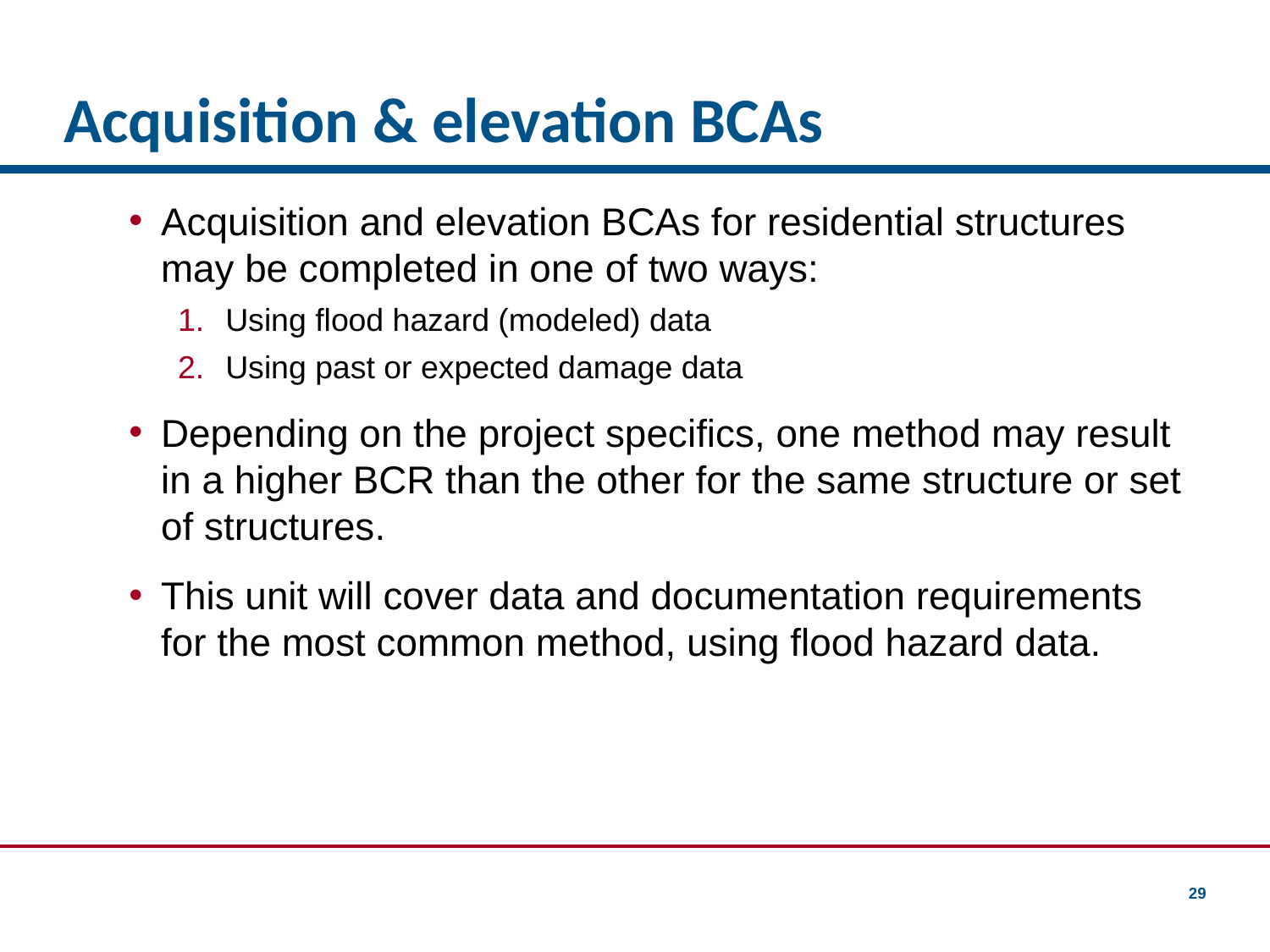

# Acquisition & elevation BCAs
Acquisition and elevation BCAs for residential structures may be completed in one of two ways:
Using flood hazard (modeled) data
Using past or expected damage data
Depending on the project specifics, one method may result in a higher BCR than the other for the same structure or set of structures.
This unit will cover data and documentation requirements for the most common method, using flood hazard data.

29